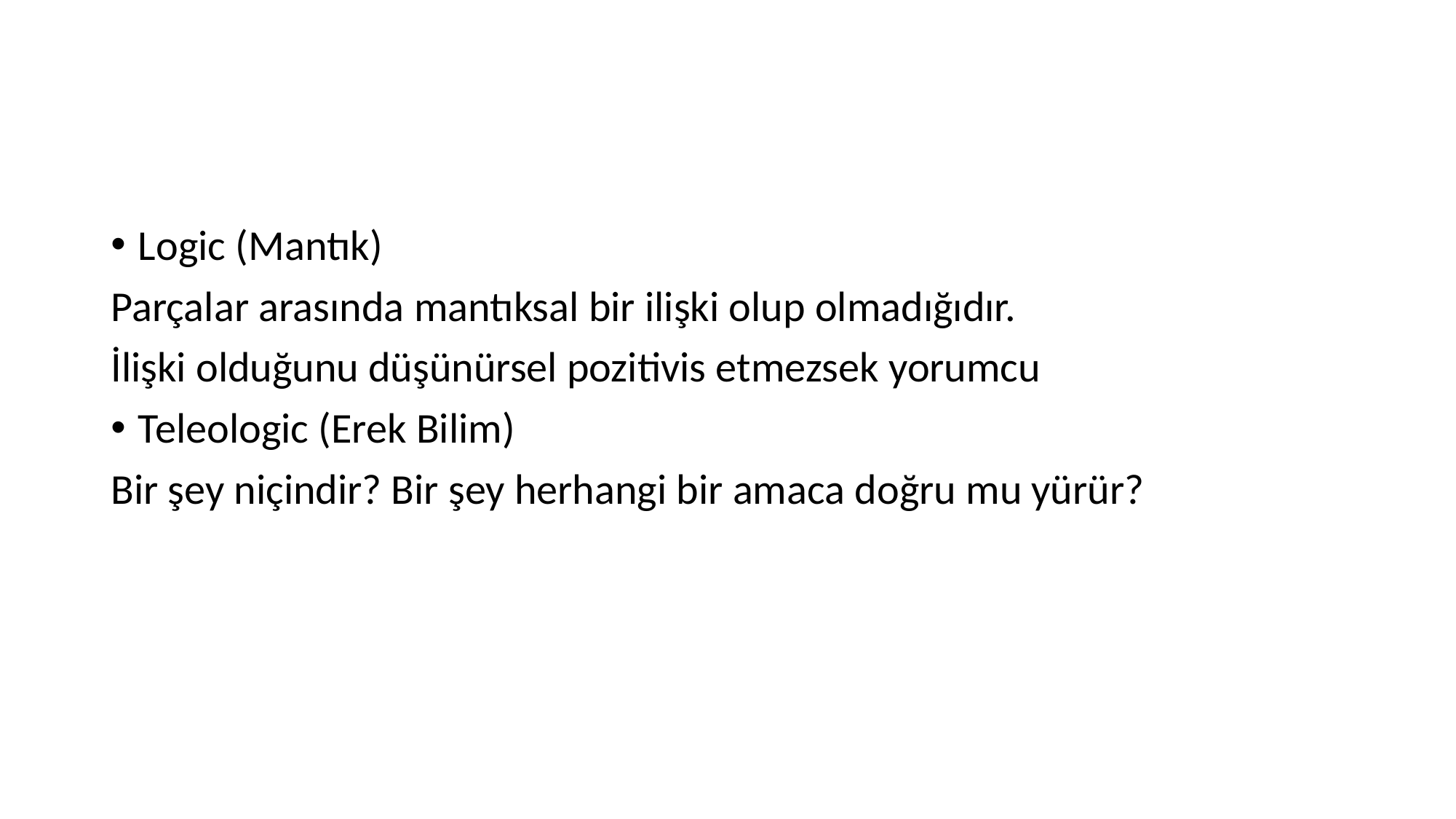

#
Logic (Mantık)
Parçalar arasında mantıksal bir ilişki olup olmadığıdır.
İlişki olduğunu düşünürsel pozitivis etmezsek yorumcu
Teleologic (Erek Bilim)
Bir şey niçindir? Bir şey herhangi bir amaca doğru mu yürür?